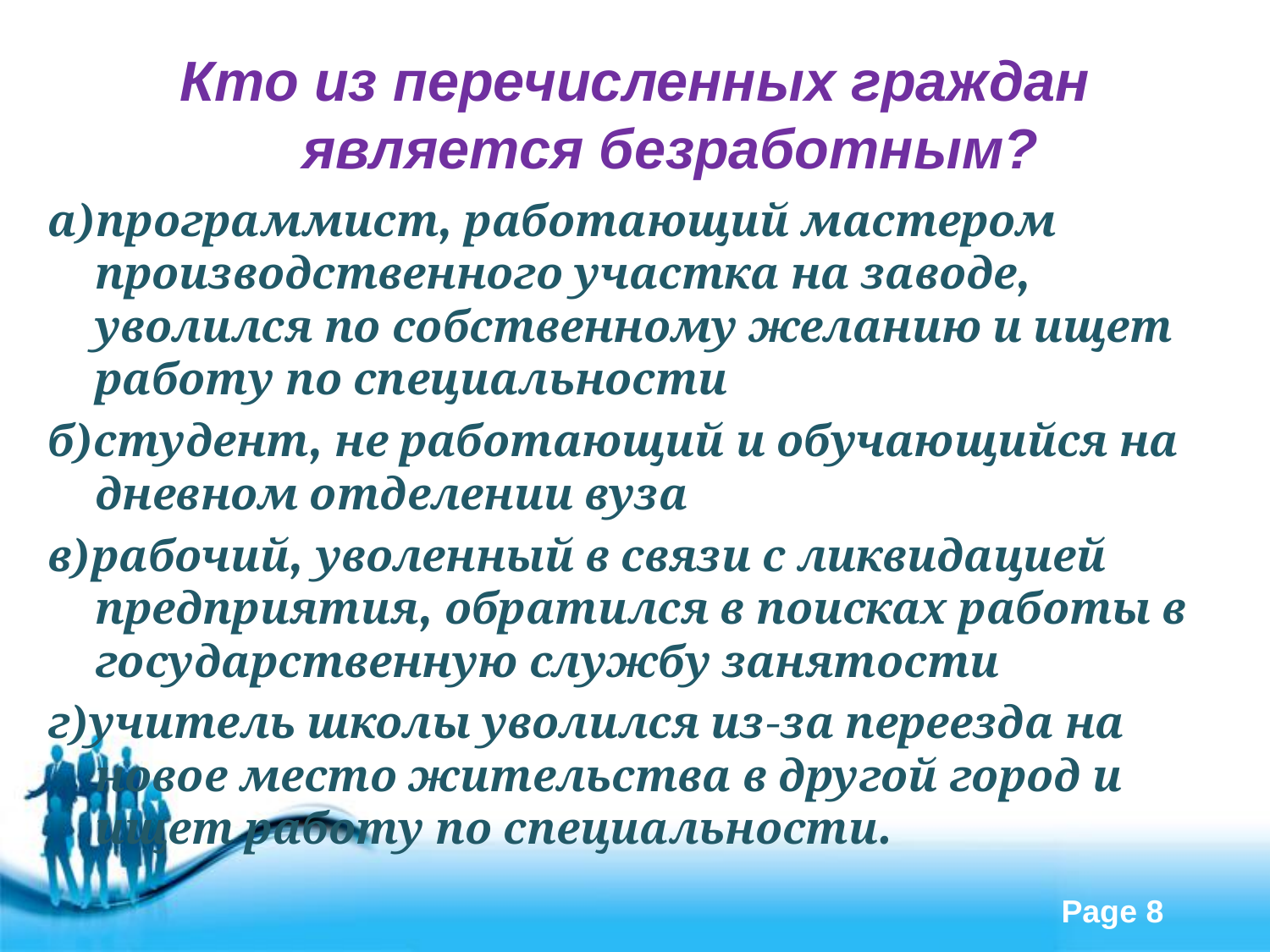

# Кто из перечисленных граждан является безработным?

а)программист, работающий мастером производственного участка на заводе, уволился по собственному желанию и ищет работу по специальности
б)студент, не работающий и обучающийся на дневном отделении вуза
в)рабочий, уволенный в связи с ликвидацией предприятия, обратился в поисках работы в государственную службу занятости
г)учитель школы уволился из-за переезда на новое место жительства в другой город и ищет работу по специальности.